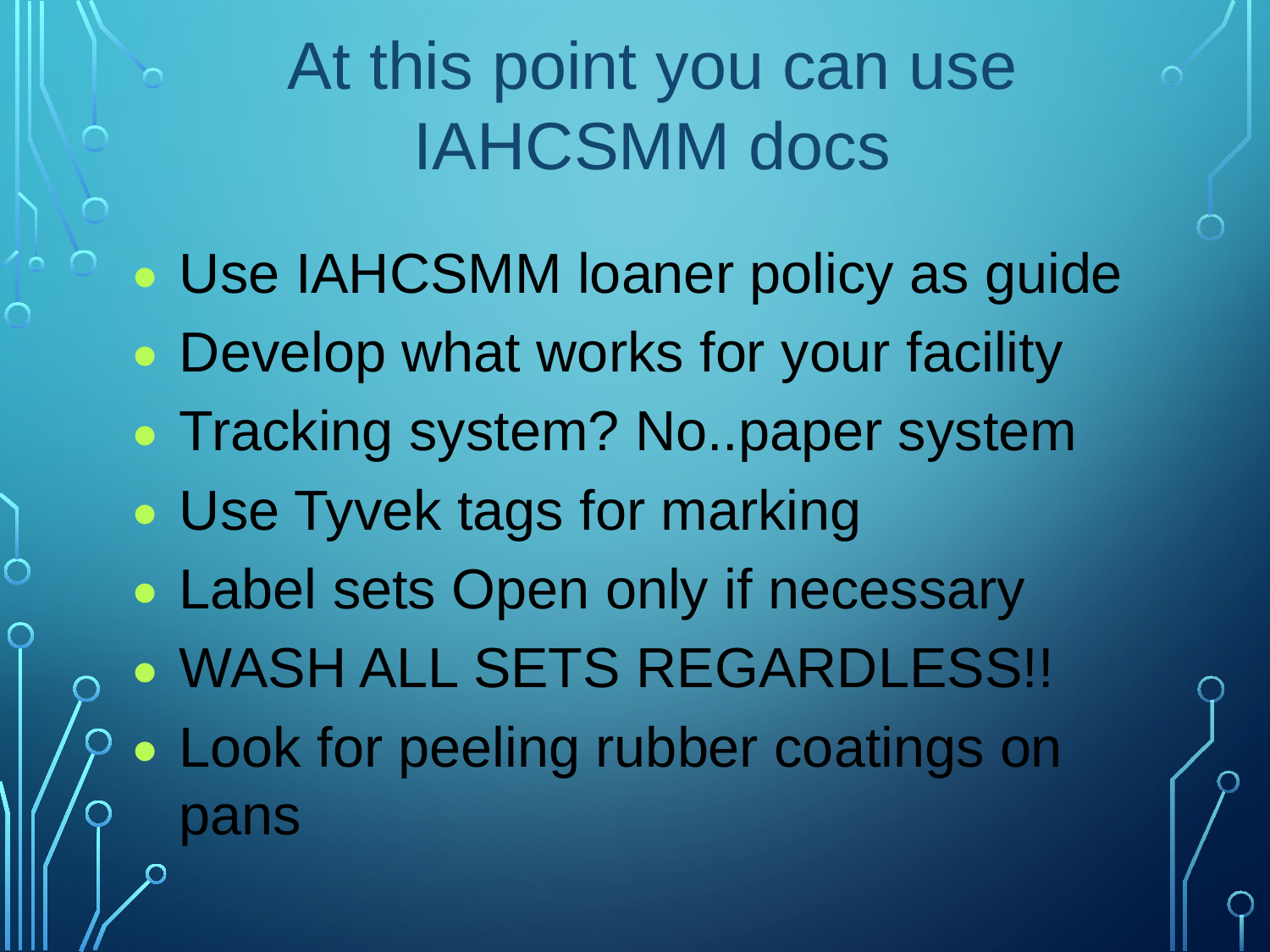

# At this point you can use IAHCSMM docs
Use IAHCSMM loaner policy as guide
Develop what works for your facility
Tracking system? No..paper system
Use Tyvek tags for marking
Label sets Open only if necessary
WASH ALL SETS REGARDLESS!!
Look for peeling rubber coatings on pans